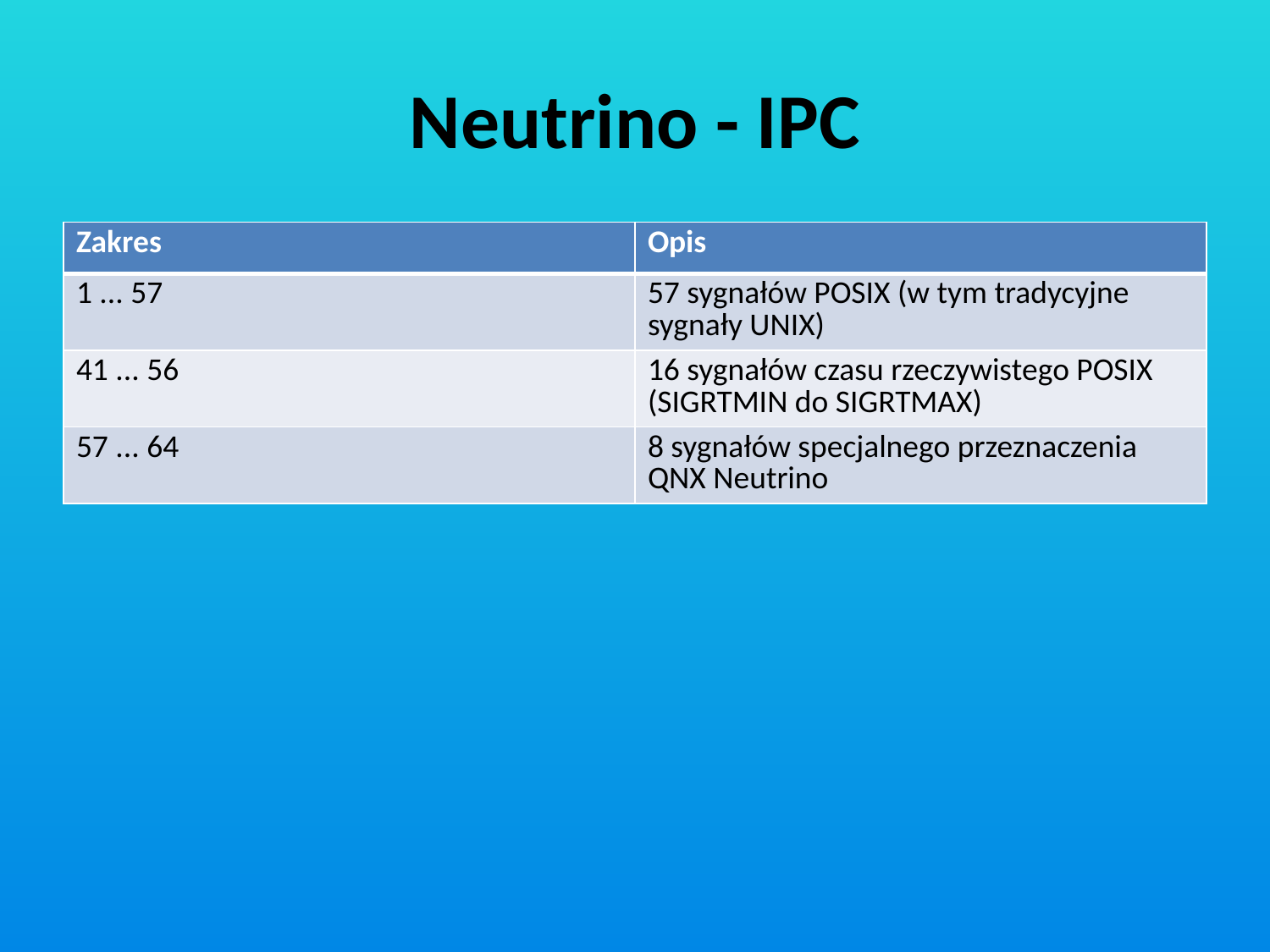

# Neutrino - IPC
| Zakres | Opis |
| --- | --- |
| 1 ... 57 | 57 sygnałów POSIX (w tym tradycyjne sygnały UNIX) |
| 41 ... 56 | 16 sygnałów czasu rzeczywistego POSIX (SIGRTMIN do SIGRTMAX) |
| 57 ... 64 | 8 sygnałów specjalnego przeznaczenia QNX Neutrino |